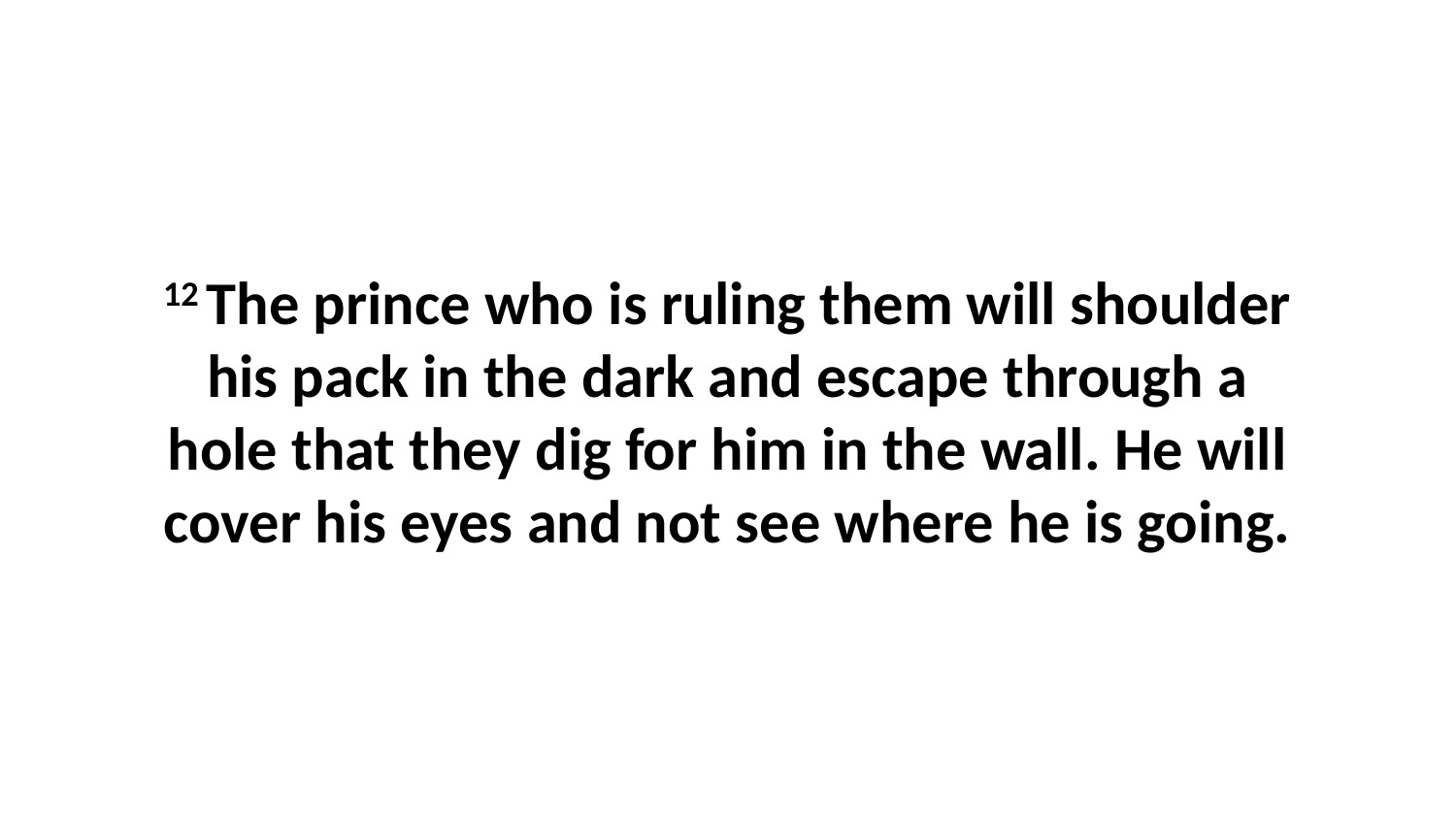

12 The prince who is ruling them will shoulder his pack in the dark and escape through a hole that they dig for him in the wall. He will cover his eyes and not see where he is going.